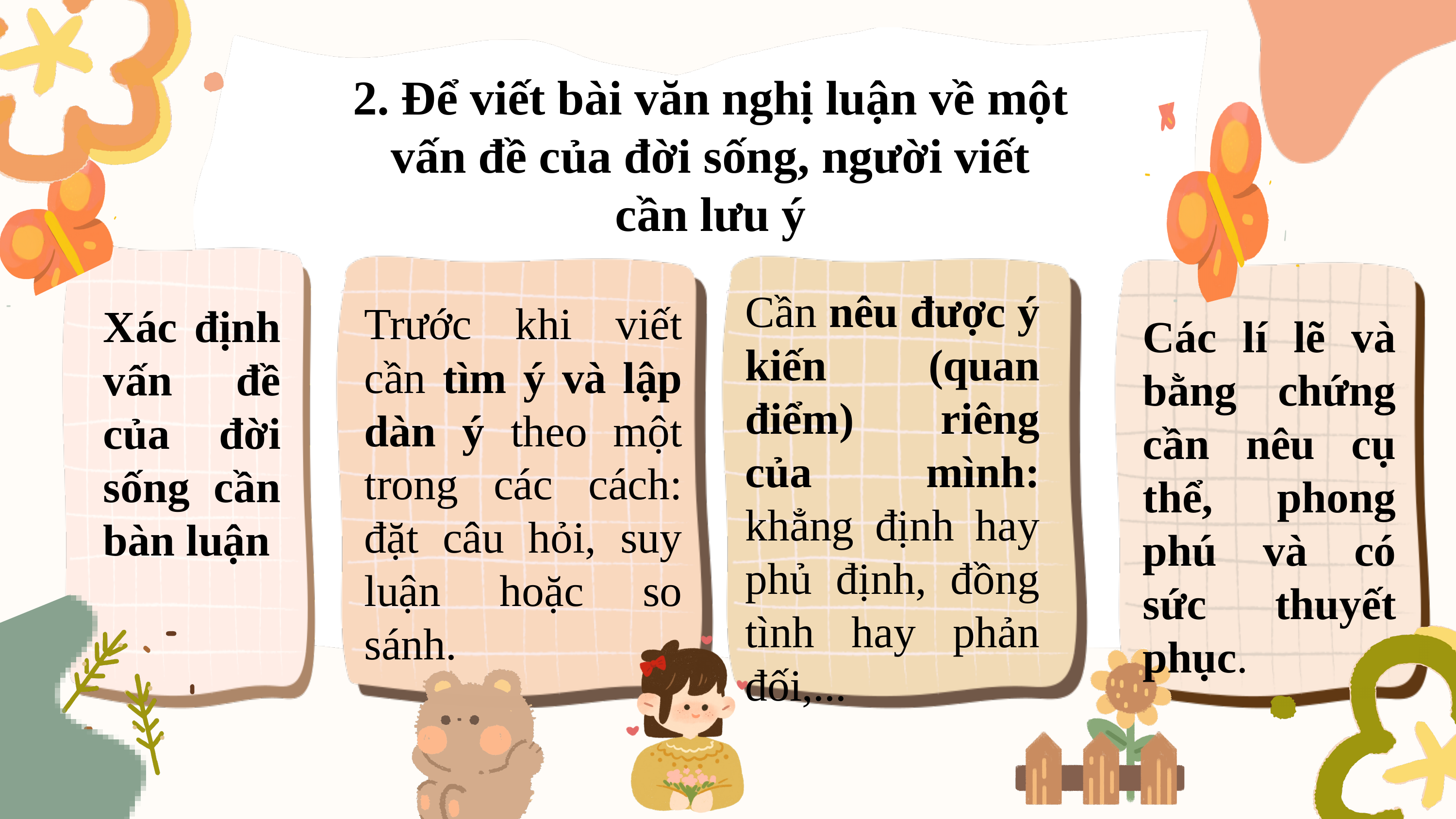

2. Để viết bài văn nghị luận về một vấn đề của đời sống, người viết cần lưu ý

Cần nêu được ý kiến (quan điểm) riêng của mình: khẳng định hay phủ định, đồng tình hay phản đối,...
Trước khi viết cần tìm ý và lập dàn ý theo một trong các cách: đặt câu hỏi, suy luận hoặc so sánh.
Xác định vấn đề của đời sống cần bàn luận
Các lí lẽ và bằng chứng cần nêu cụ thể,  phong phú và có sức thuyết phục.